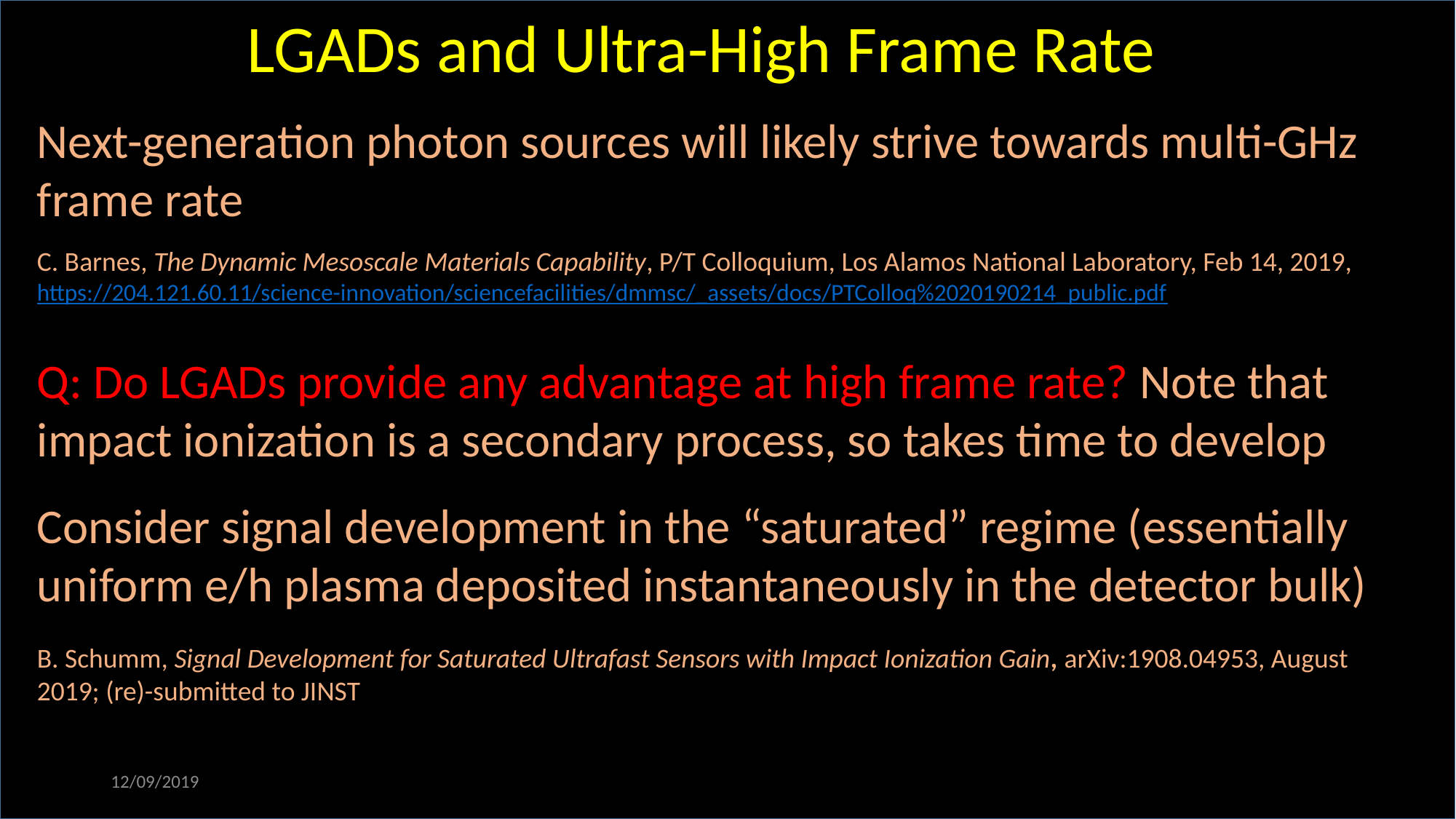

LGADs and Ultra-High Frame Rate
Next-generation photon sources will likely strive towards multi-GHz frame rate

C. Barnes, The Dynamic Mesoscale Materials Capability, P/T Colloquium, Los Alamos National Laboratory, Feb 14, 2019, https://204.121.60.11/science-innovation/sciencefacilities/dmmsc/_assets/docs/PTColloq%2020190214_public.pdf

Q: Do LGADs provide any advantage at high frame rate? Note that impact ionization is a secondary process, so takes time to develop

Consider signal development in the “saturated” regime (essentially uniform e/h plasma deposited instantaneously in the detector bulk)

B. Schumm, Signal Development for Saturated Ultrafast Sensors with Impact Ionization Gain, arXiv:1908.04953, August 2019; (re)-submitted to JINST
12/09/2019
B. A. Schumm  CPAD2019
5